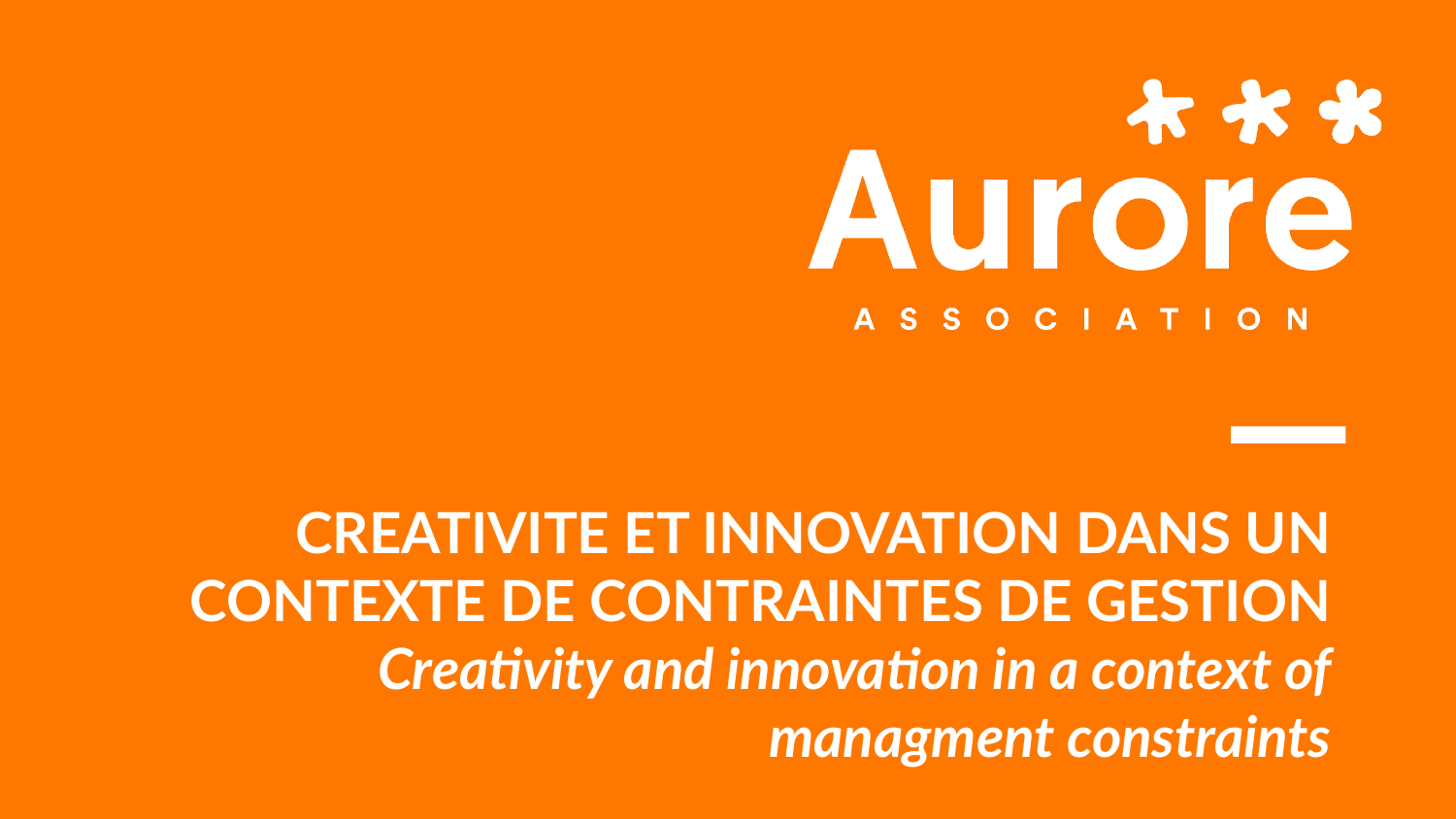

CREATIVITE ET INNOVATION DANS UN CONTEXTE DE CONTRAINTES DE GESTION
Creativity and innovation in a context of managment constraints